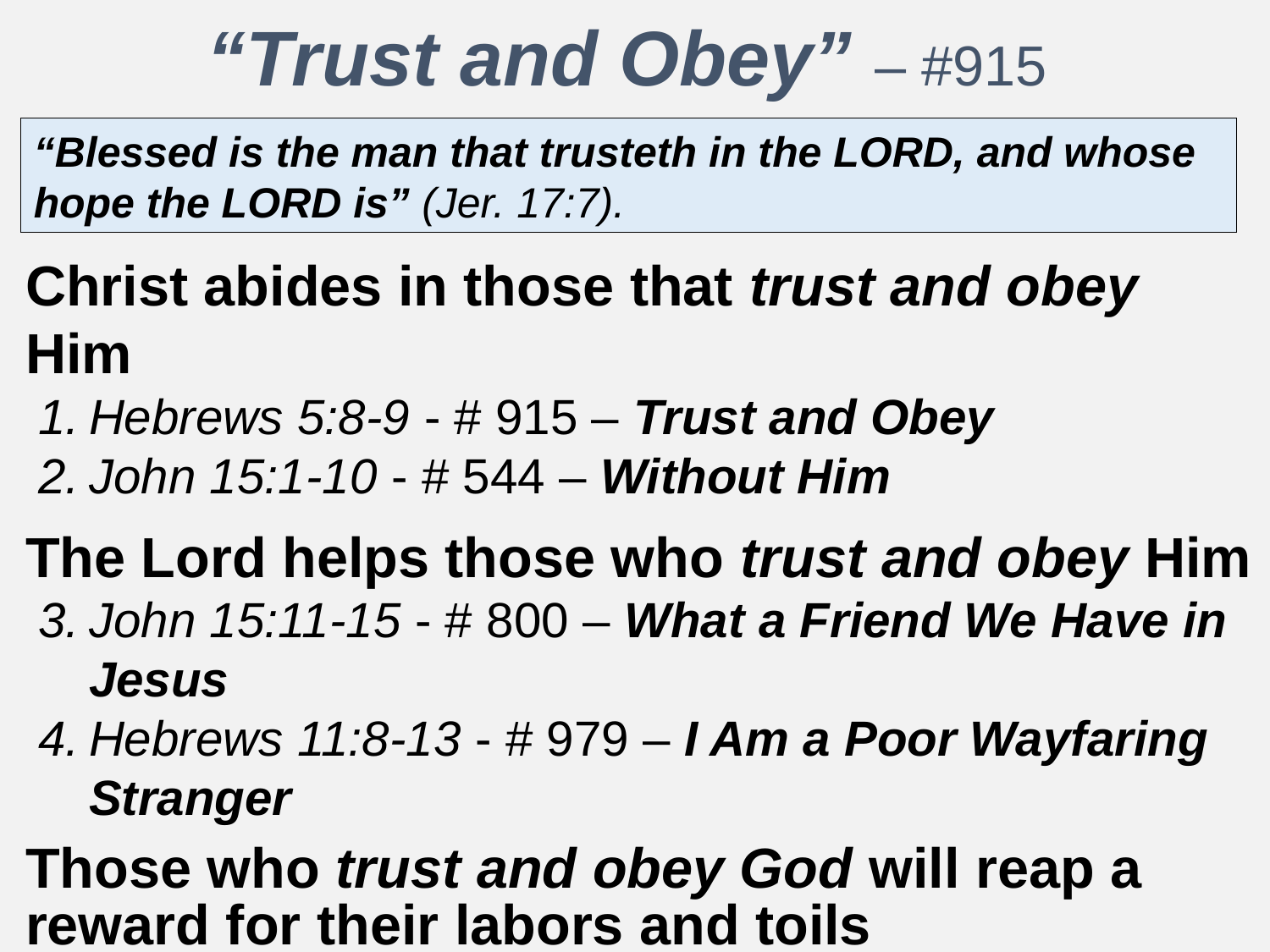

# “Trust and Obey” – #915
“Blessed is the man that trusteth in the LORD, and whose hope the LORD is” (Jer. 17:7).
Christ abides in those that trust and obey Him
Hebrews 5:8-9 - # 915 – Trust and Obey
John 15:1-10 - # 544 – Without Him
The Lord helps those who trust and obey Him
John 15:11-15 - # 800 – What a Friend We Have in Jesus
Hebrews 11:8-13 - # 979 – I Am a Poor Wayfaring Stranger
Those who trust and obey God will reap a reward for their labors and toils
Matthew 11:28-30 - # 912 – Burdens Are Lifted at Calvary
1 Peter 1:6-9 - # 863 – Oh, That Will Be Glory
Song numbers and titles from “Songs of Faith and Praise”